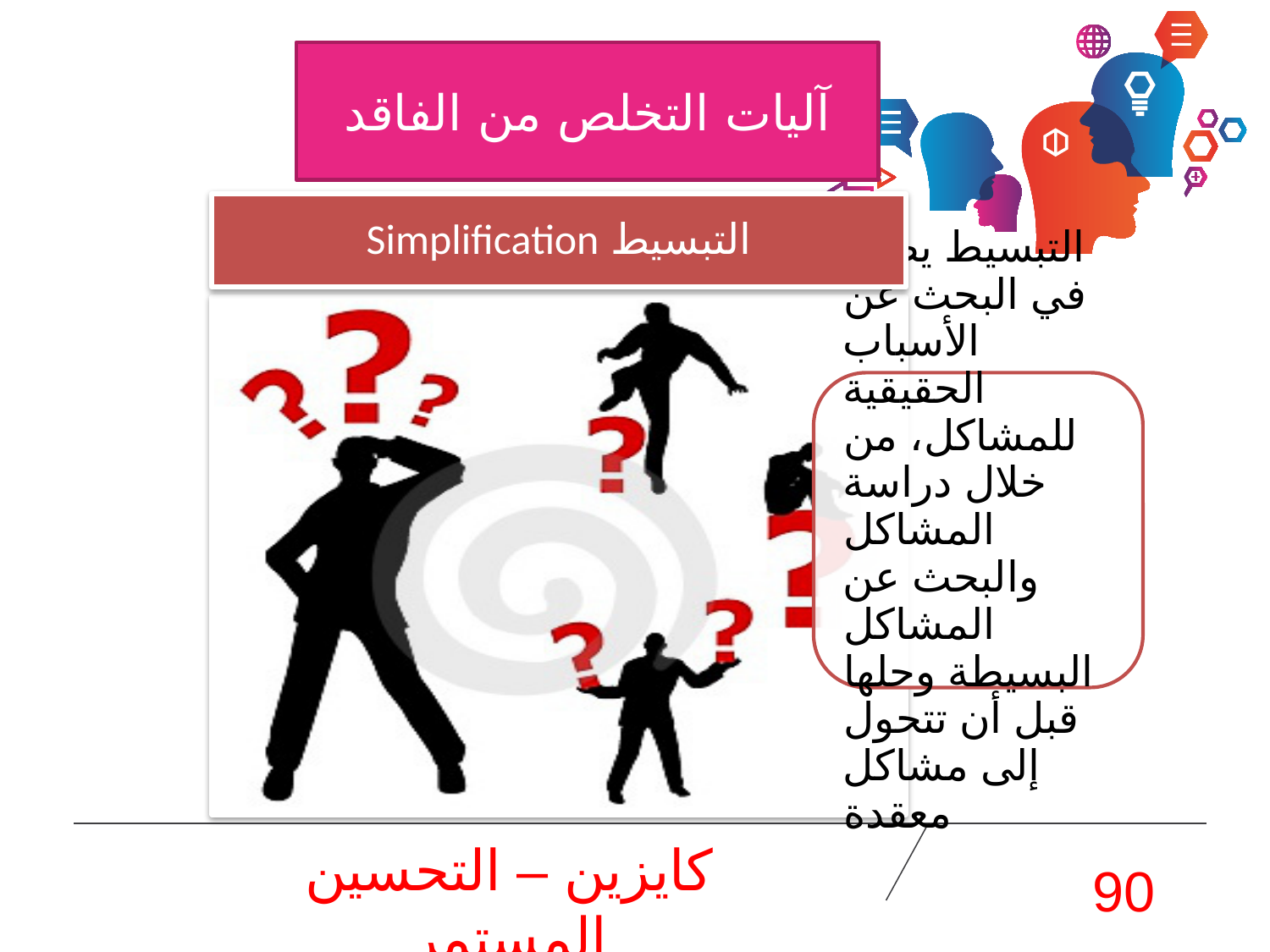

آليات التخلص من الفاقد
	التبسيط Simplification
كايزين – التحسين المستمر
90